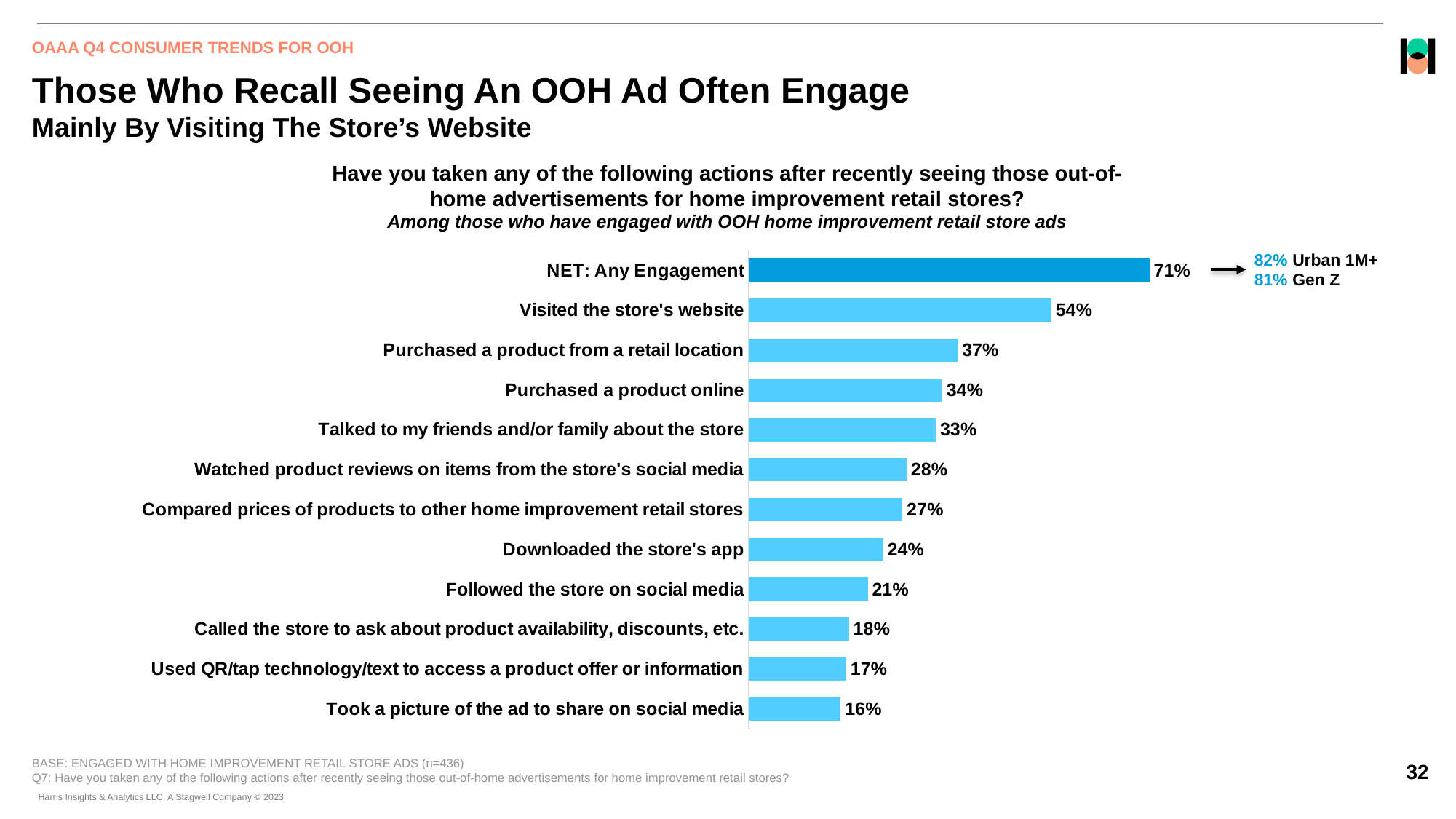

OAAA Q4 CONSUMER TRENDS FOR OOH
# Those Who Recall Seeing An OOH Ad Often Engage Mainly By Visiting The Store’s Website
Have you taken any of the following actions after recently seeing those out-of-home advertisements for home improvement retail stores?
Among those who have engaged with OOH home improvement retail store ads
82% Urban 1M+
81% Gen Z

### Chart

| Category | 2023 |
|---|---|
| NET: Any Engagement | 0.71138627 |
| Visited the store's website | 0.53728829 |
| Purchased a product from a retail location | 0.37109672 |
| Purchased a product online | 0.3431342999999999 |
| Talked to my friends and/or family about the store | 0.33213694 |
| Watched product reviews on items from the store's social media | 0.28031989 |
| Compared prices of products to other home improvement retail stores | 0.27299103 |
| Downloaded the store's app | 0.23832648 |
| Followed the store on social media | 0.21111345 |
| Called the store to ask about product availability, discounts, etc. | 0.17795811 |
| Used QR/tap technology/text to access a product offer or information | 0.17309586 |
| Took a picture of the ad to share on social media | 0.16305976 |

BASE: ENGAGED WITH HOME IMPROVEMENT RETAIL STORE ADS (n=436)
Q7: Have you taken any of the following actions after recently seeing those out-of-home advertisements for home improvement retail stores?